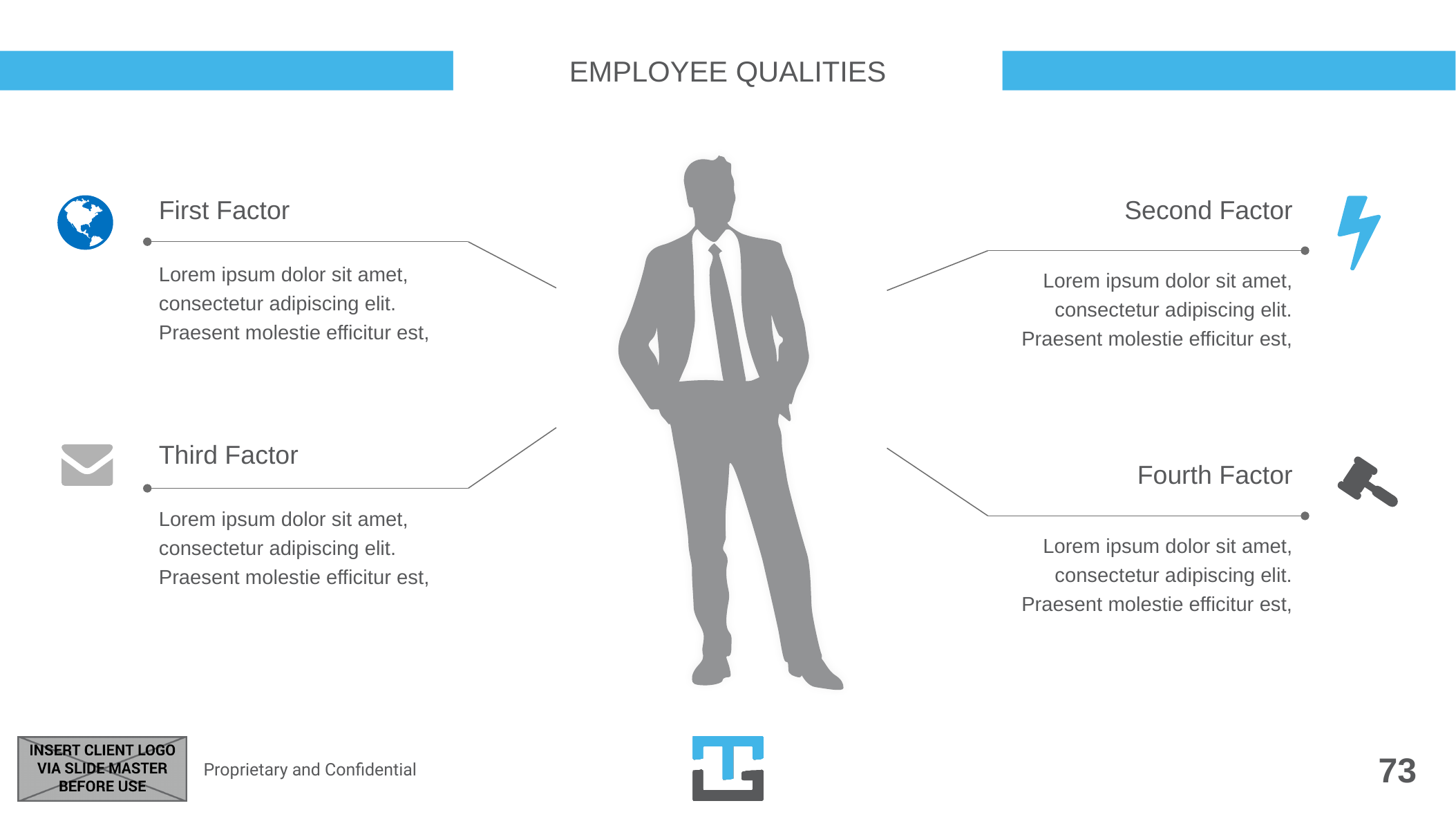

5_84 23_84 11_84 17_84
# Employee qualities

First Factor
Second Factor

Lorem ipsum dolor sit amet, consectetur adipiscing elit. Praesent molestie efficitur est,
Lorem ipsum dolor sit amet, consectetur adipiscing elit. Praesent molestie efficitur est,
Third Factor

Fourth Factor

Lorem ipsum dolor sit amet, consectetur adipiscing elit. Praesent molestie efficitur est,
Lorem ipsum dolor sit amet, consectetur adipiscing elit. Praesent molestie efficitur est,